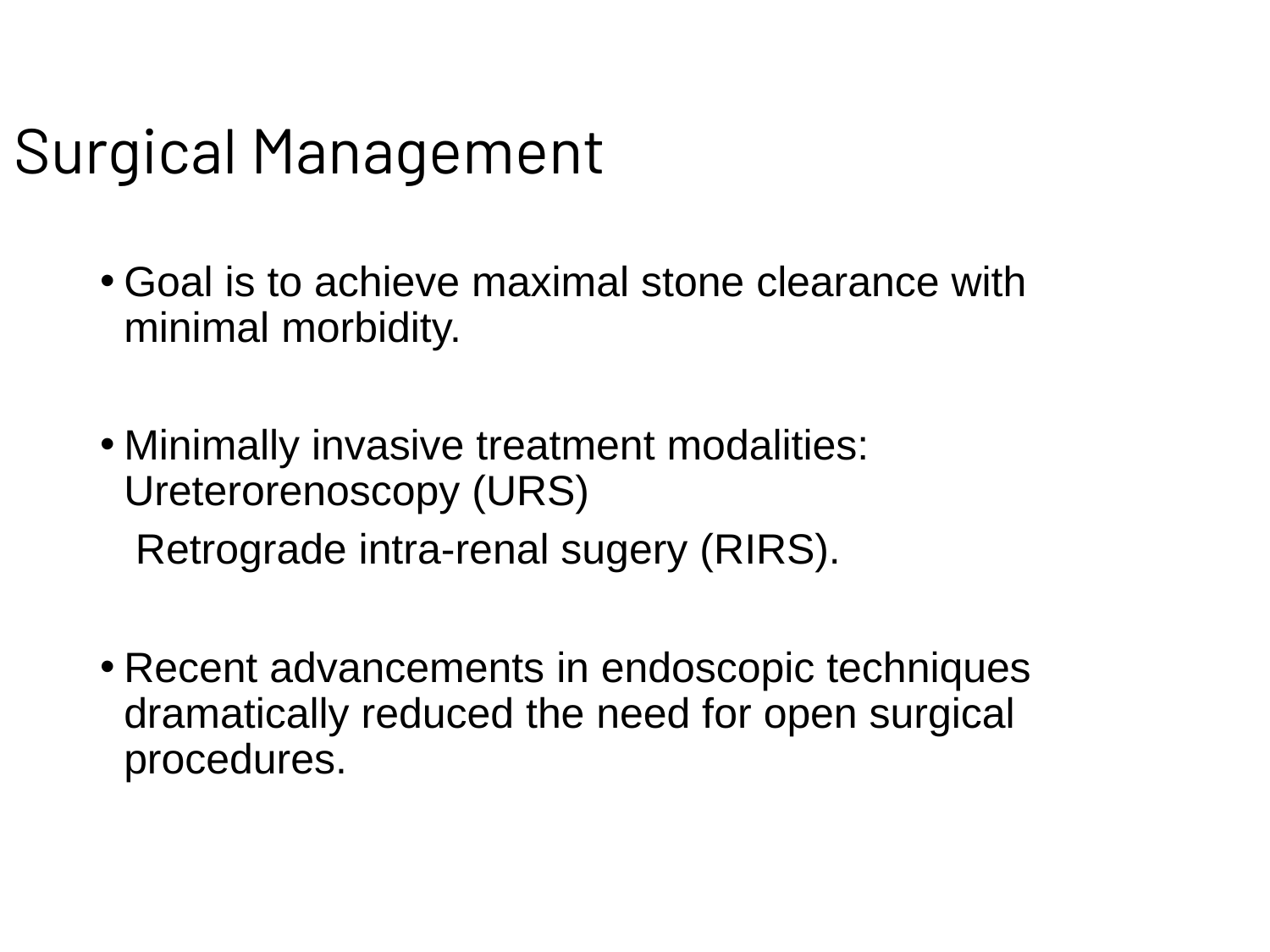

# Surgical Management
Goal is to achieve maximal stone clearance with minimal morbidity.

Minimally invasive treatment modalities:
Ureterorenoscopy (URS)
   Retrograde intra-renal sugery (RIRS).

Recent advancements in endoscopic techniques dramatically reduced the need for open surgical procedures.